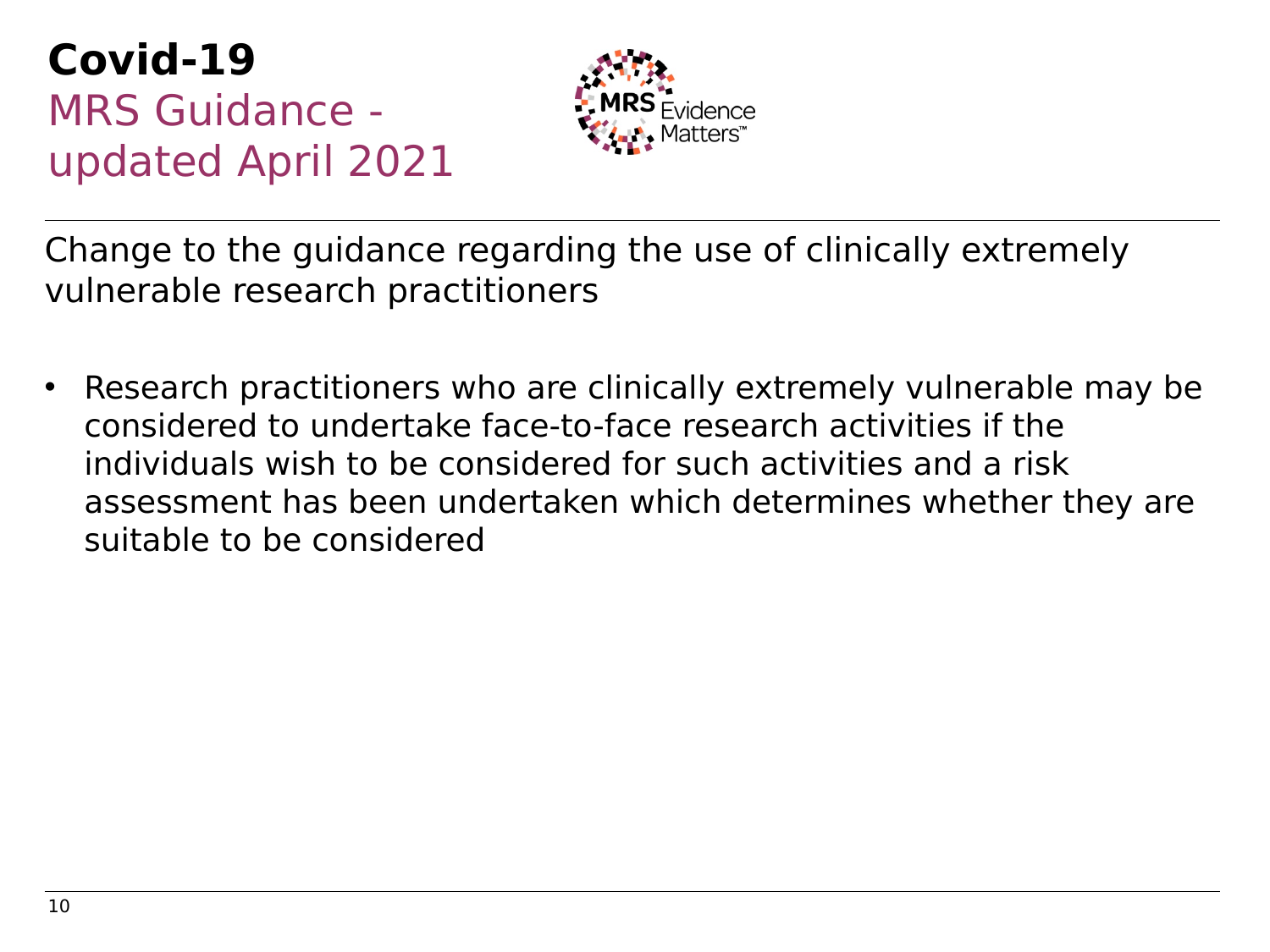

Covid-19
MRS Guidance - updated April 2021
Change to the guidance regarding the use of clinically extremely vulnerable research practitioners

Research practitioners who are clinically extremely vulnerable may be considered to undertake face-to-face research activities if the individuals wish to be considered for such activities and a risk assessment has been undertaken which determines whether they are suitable to be considered

10